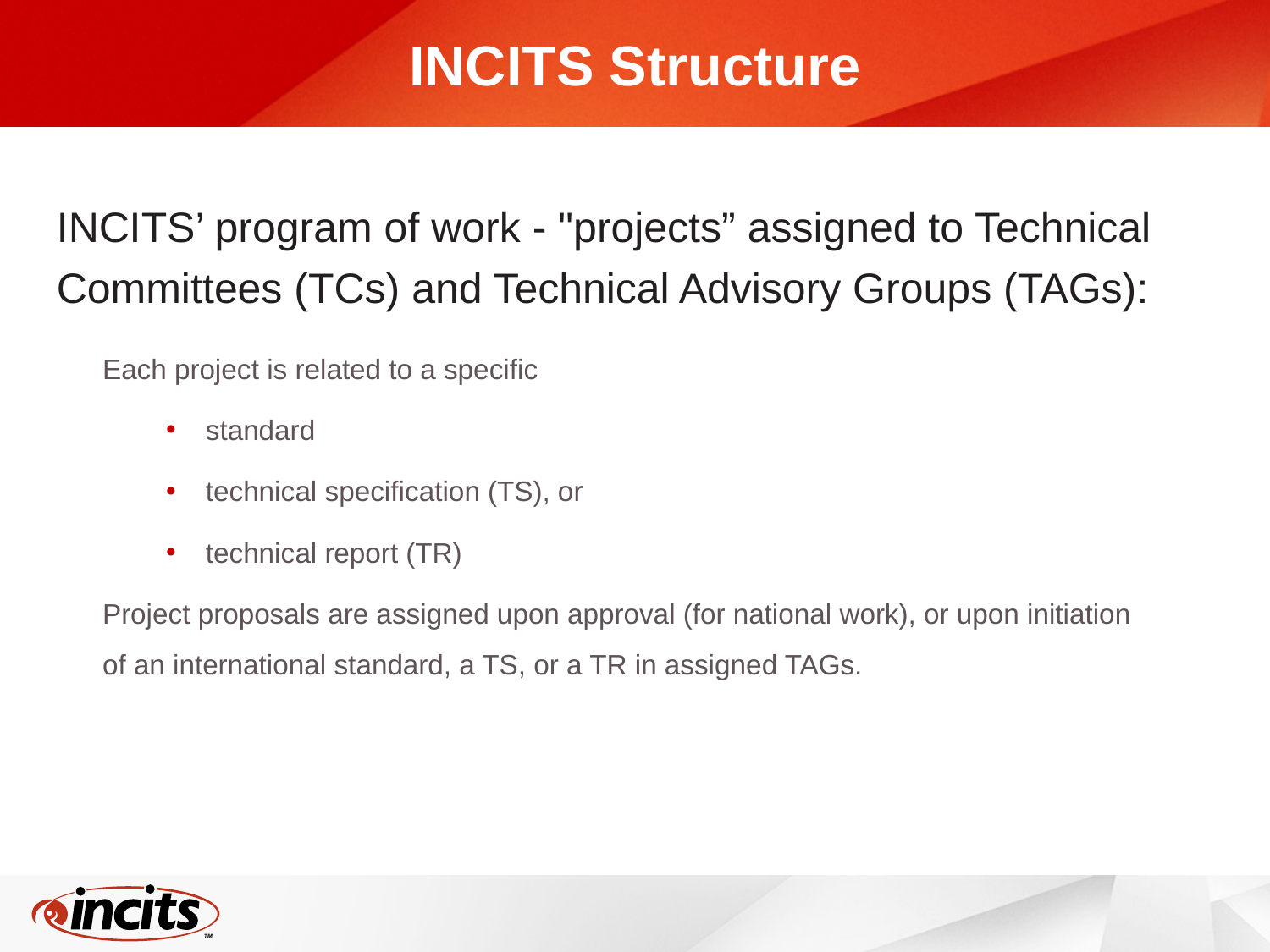

# INCITS Structure
INCITS’ program of work - "projects” assigned to Technical Committees (TCs) and Technical Advisory Groups (TAGs):
Each project is related to a specific
standard
technical specification (TS), or
technical report (TR)
Project proposals are assigned upon approval (for national work), or upon initiation of an international standard, a TS, or a TR in assigned TAGs.